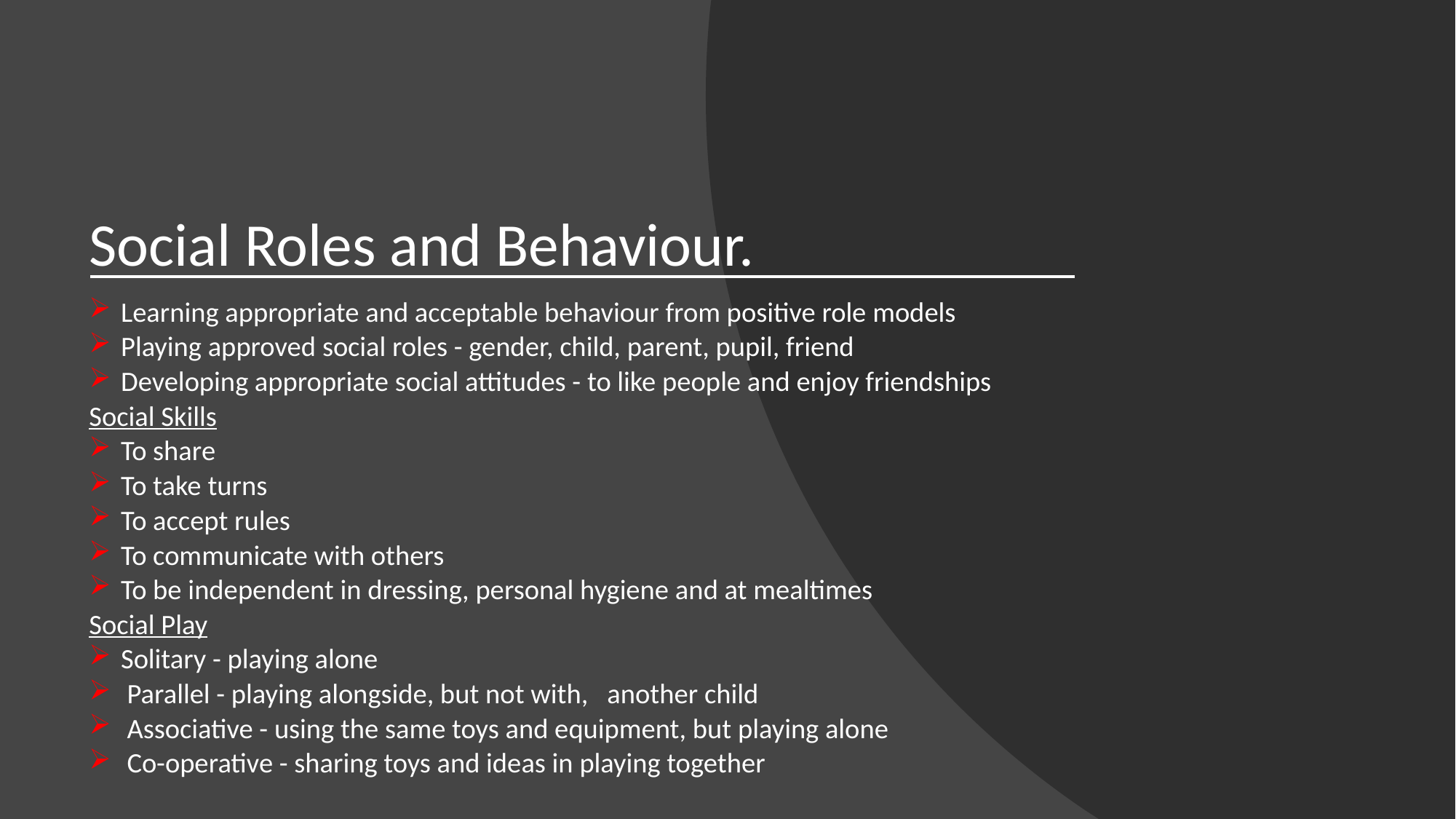

# Social Roles and Behaviour.
Learning appropriate and acceptable behaviour from positive role models
Playing approved social roles - gender, child, parent, pupil, friend
Developing appropriate social attitudes - to like people and enjoy friendships
Social Skills
To share
To take turns
To accept rules
To communicate with others
To be independent in dressing, personal hygiene and at mealtimes
Social Play
Solitary - playing alone
 Parallel - playing alongside, but not with,   another child
 Associative - using the same toys and equipment, but playing alone
 Co-operative - sharing toys and ideas in playing together